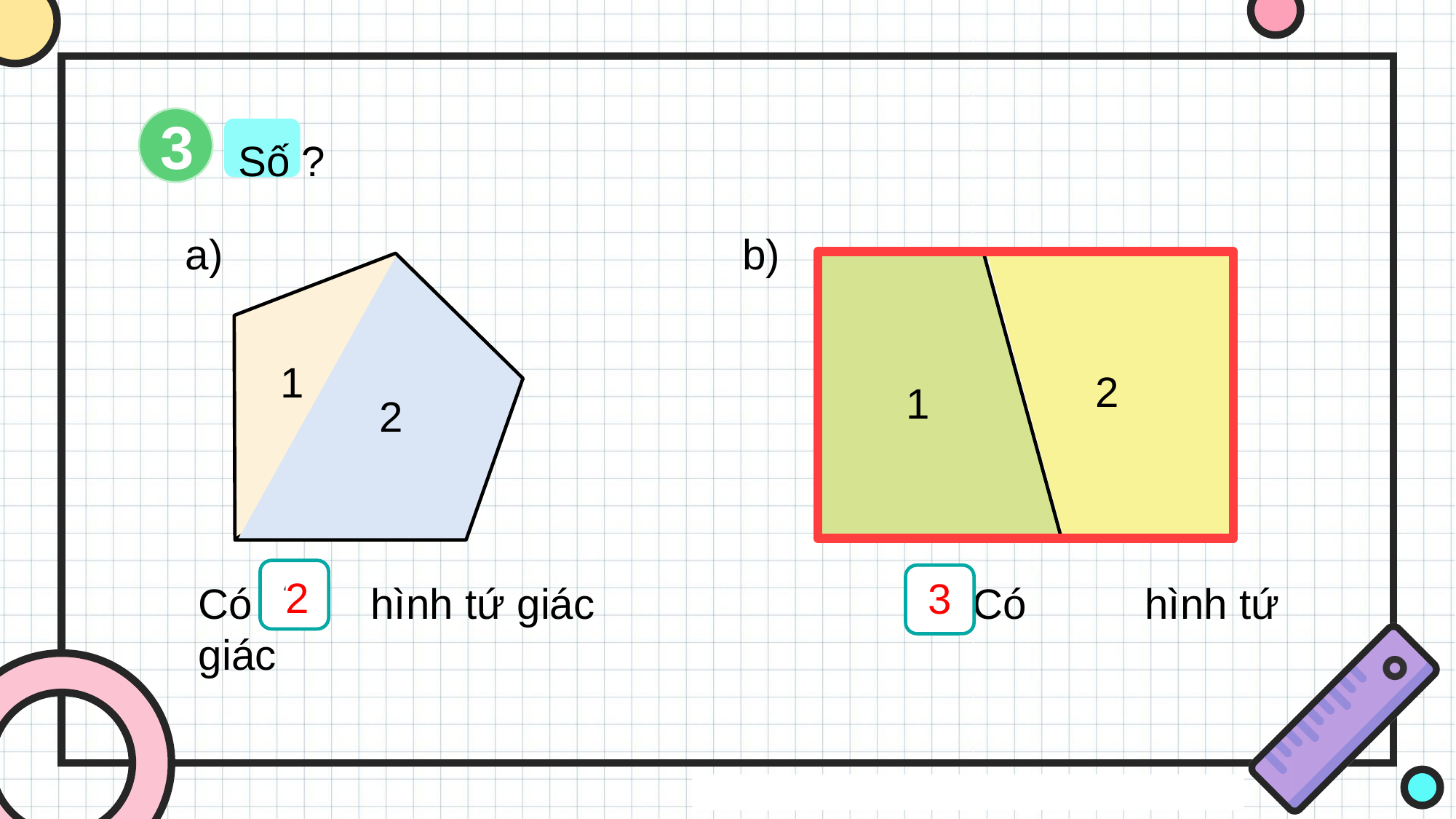

Số ?
3

a)                                            b)

Có          hình tứ giác                                Có          hình tứ giác

2

1

1

2
?
?
2
3